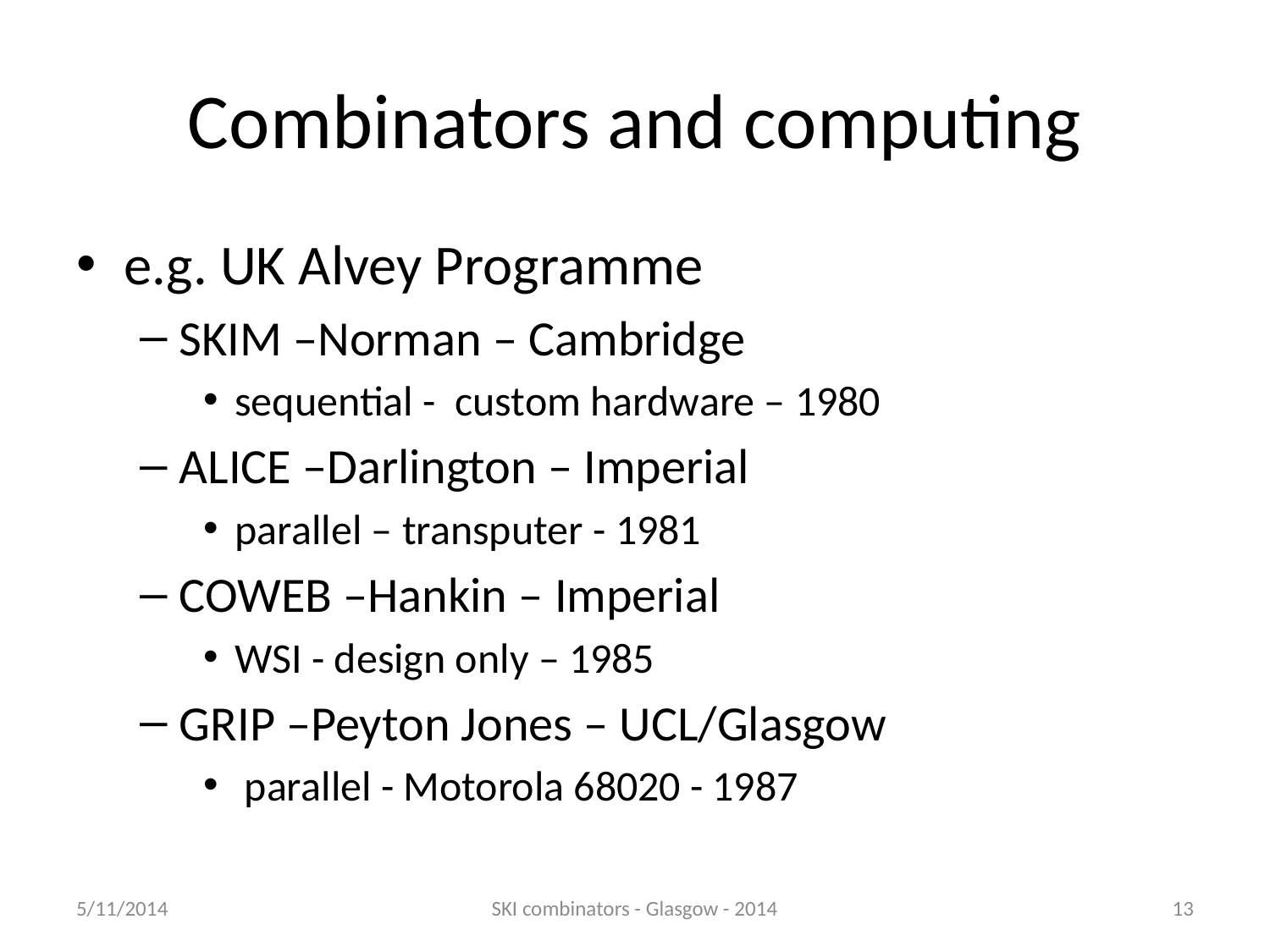

# Combinators and computing
e.g. UK Alvey Programme
SKIM –Norman – Cambridge
sequential -  custom hardware – 1980
ALICE –Darlington – Imperial
parallel – transputer - 1981
COWEB –Hankin – Imperial
WSI - design only – 1985
GRIP –Peyton Jones – UCL/Glasgow
 parallel - Motorola 68020 - 1987

5/11/2014
SKI combinators - Glasgow - 2014
13